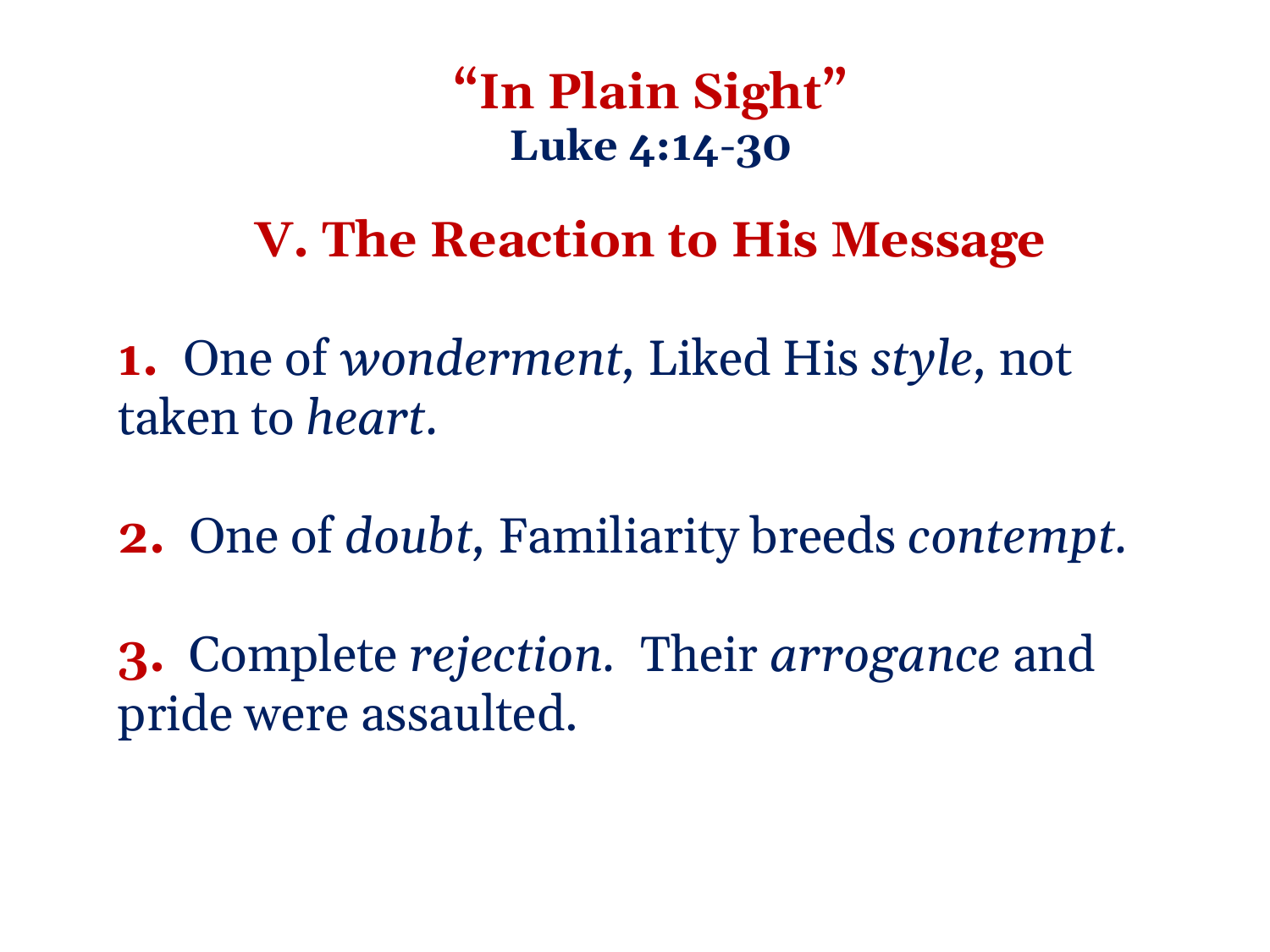

“In Plain Sight”
Luke 4:14-30
V. The Reaction to His Message

1.  One of wonderment, Liked His style, not taken to heart.

2.  One of doubt, Familiarity breeds contempt.

3.  Complete rejection.  Their arrogance and pride were assaulted.